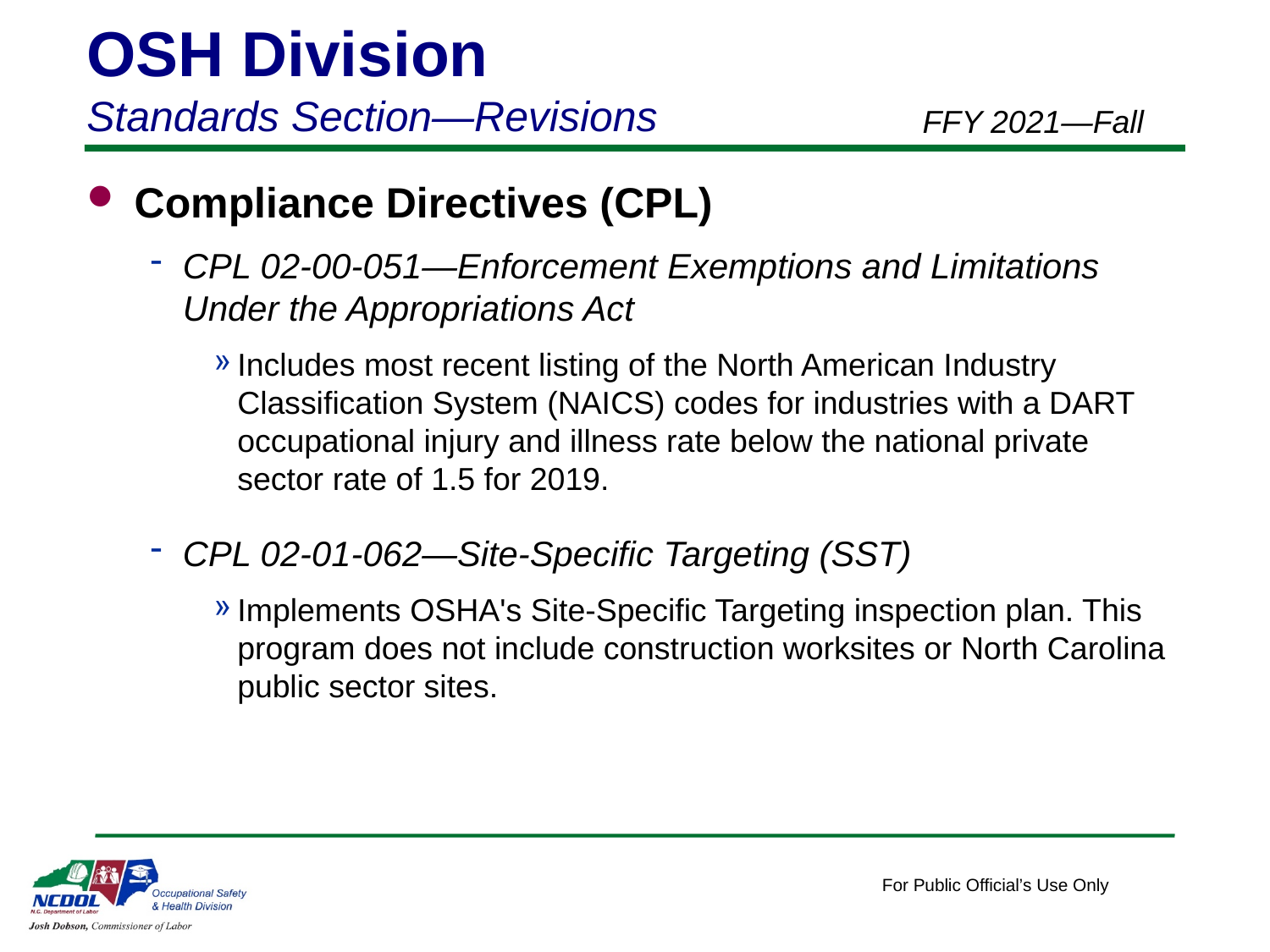

OSH Division
Standards Section—Revisions
FFY 2021—Fall
Compliance Directives (CPL)

CPL 02-00-051—Enforcement Exemptions and Limitations Under the Appropriations Act

Includes most recent listing of the North American Industry Classification System (NAICS) codes for industries with a DART occupational injury and illness rate below the national private sector rate of 1.5 for 2019.

CPL 02-01-062—Site-Specific Targeting (SST)

Implements OSHA's Site-Specific Targeting inspection plan. This program does not include construction worksites or North Carolina public sector sites.